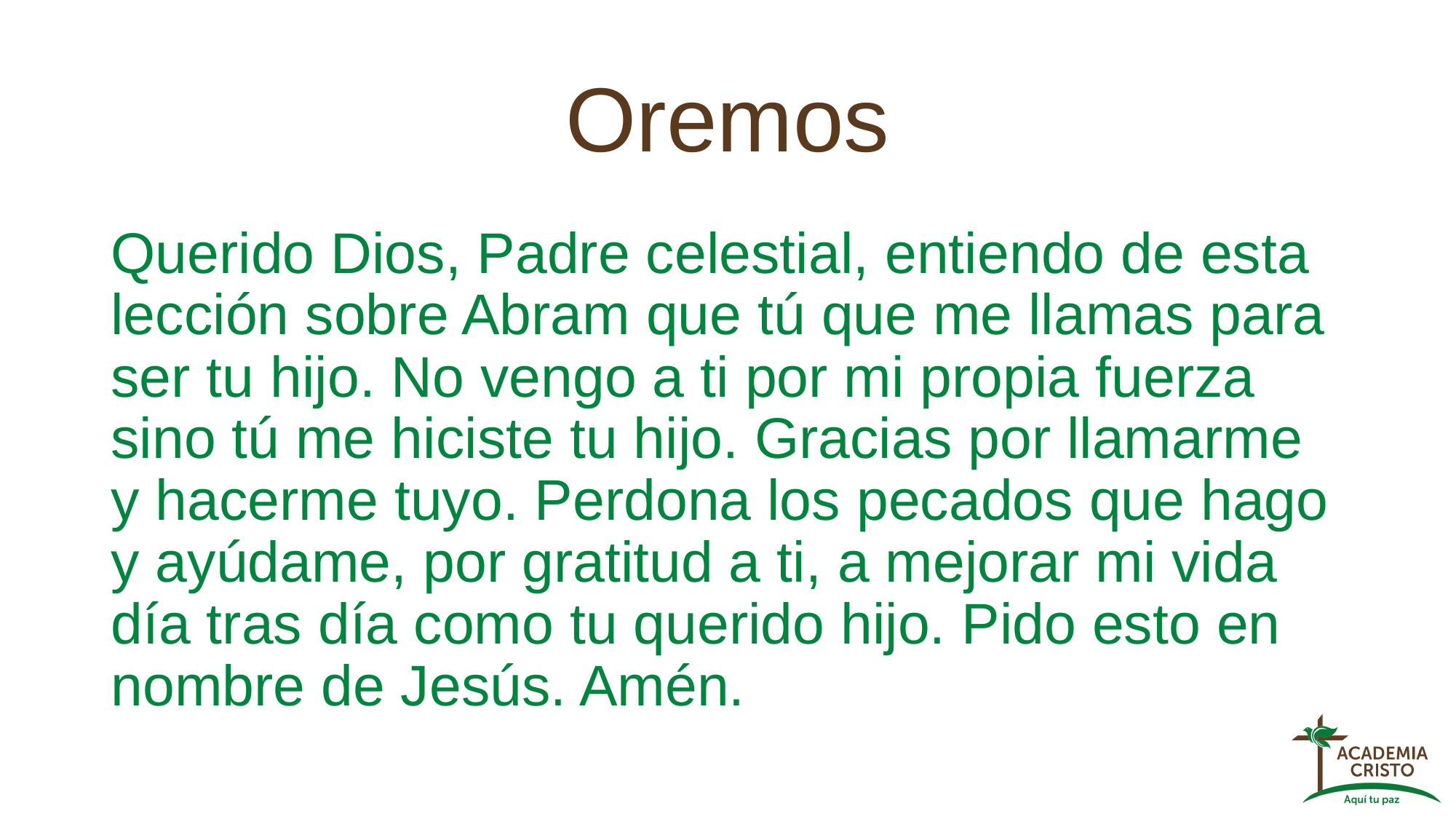

# Oremos
Querido Dios, Padre celestial, entiendo de esta lección sobre Abram que tú que me llamas para ser tu hijo. No vengo a ti por mi propia fuerza sino tú me hiciste tu hijo. Gracias por llamarme y hacerme tuyo. Perdona los pecados que hago y ayúdame, por gratitud a ti, a mejorar mi vida día tras día como tu querido hijo. Pido esto en nombre de Jesús. Amén.